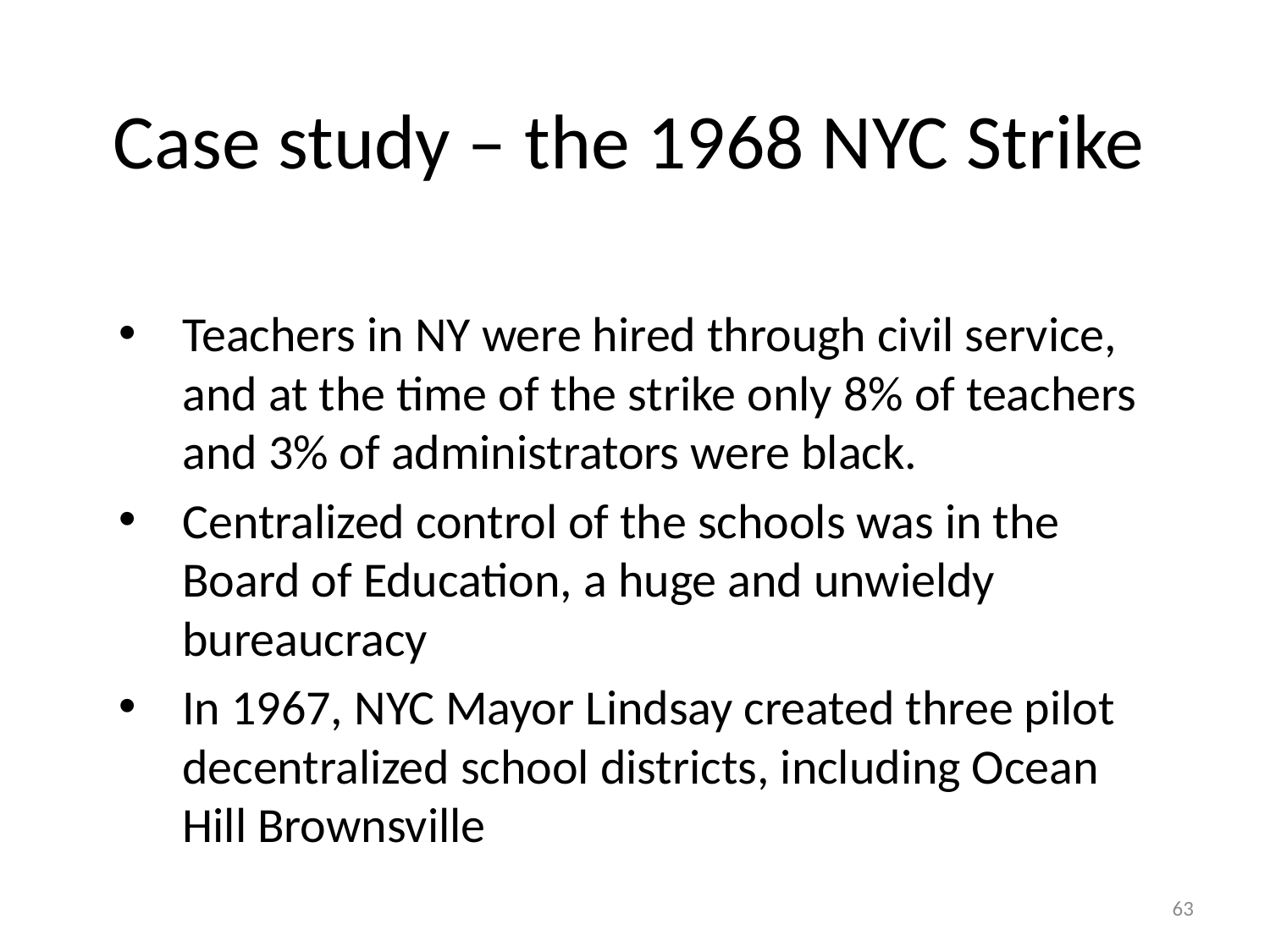

# Case study – the 1968 NYC Strike
Teachers in NY were hired through civil service, and at the time of the strike only 8% of teachers and 3% of administrators were black.
Centralized control of the schools was in the Board of Education, a huge and unwieldy bureaucracy
In 1967, NYC Mayor Lindsay created three pilot decentralized school districts, including Ocean Hill Brownsville

63